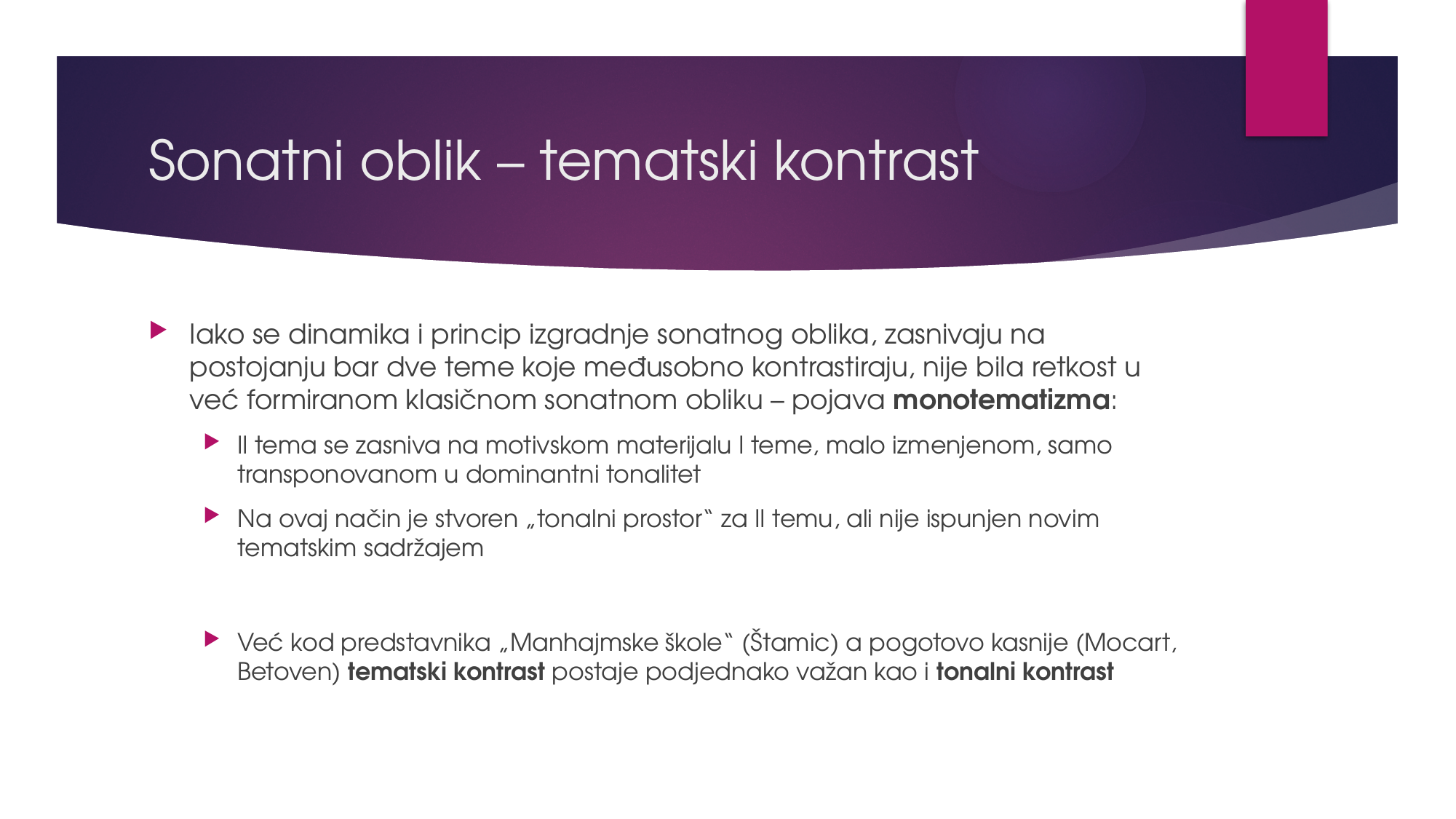

# Sonatni oblik – tematski kontrast
Iako se dinamika i princip izgradnje sonatnog oblika, zasnivaju na postojanju bar dve teme koje međusobno kontrastiraju, nije bila retkost u već formiranom klasičnom sonatnom obliku – pojava monotematizma:
II tema se zasniva na motivskom materijalu I teme, malo izmenjenom, samo transponovanom u dominantni tonalitet
Na ovaj način je stvoren „tonalni prostor“ za II temu, ali nije ispunjen novim tematskim sadržajem

Već kod predstavnika „Manhajmske škole“ (Štamic) a pogotovo kasnije (Mocart, Betoven) tematski kontrast postaje podjednako važan kao i tonalni kontrast